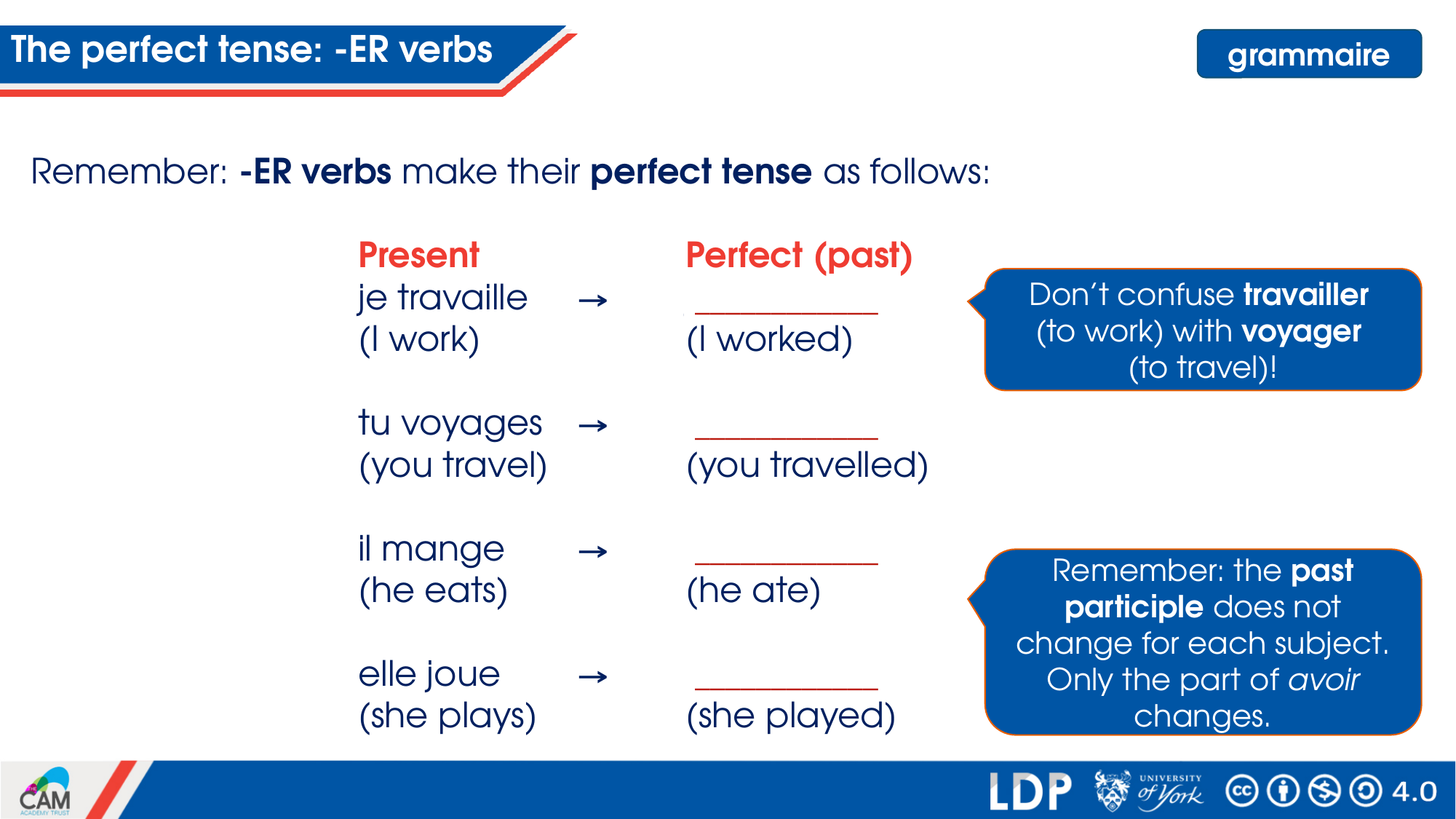

# The perfect tense: -ER verbs
grammaire
Remember: -ER verbs make their perfect tense as follows:

			Present		Perfect (past)
			je travaille 	→	j’ai travaillé
			(I work)		(I worked)

			tu voyages 	→	tu as voyagé
			(you travel)		(you travelled)

			il mange 	→	il a mangé
			(he eats)		(he ate)

			elle joue	→ 	elle a joué
			(she plays) 		(she played)
Don’t confuse travailler
(to work) with voyager
(to travel)!
____________
____________
____________
Remember: the past participle does not change for each subject. Only the part of avoir changes.
____________